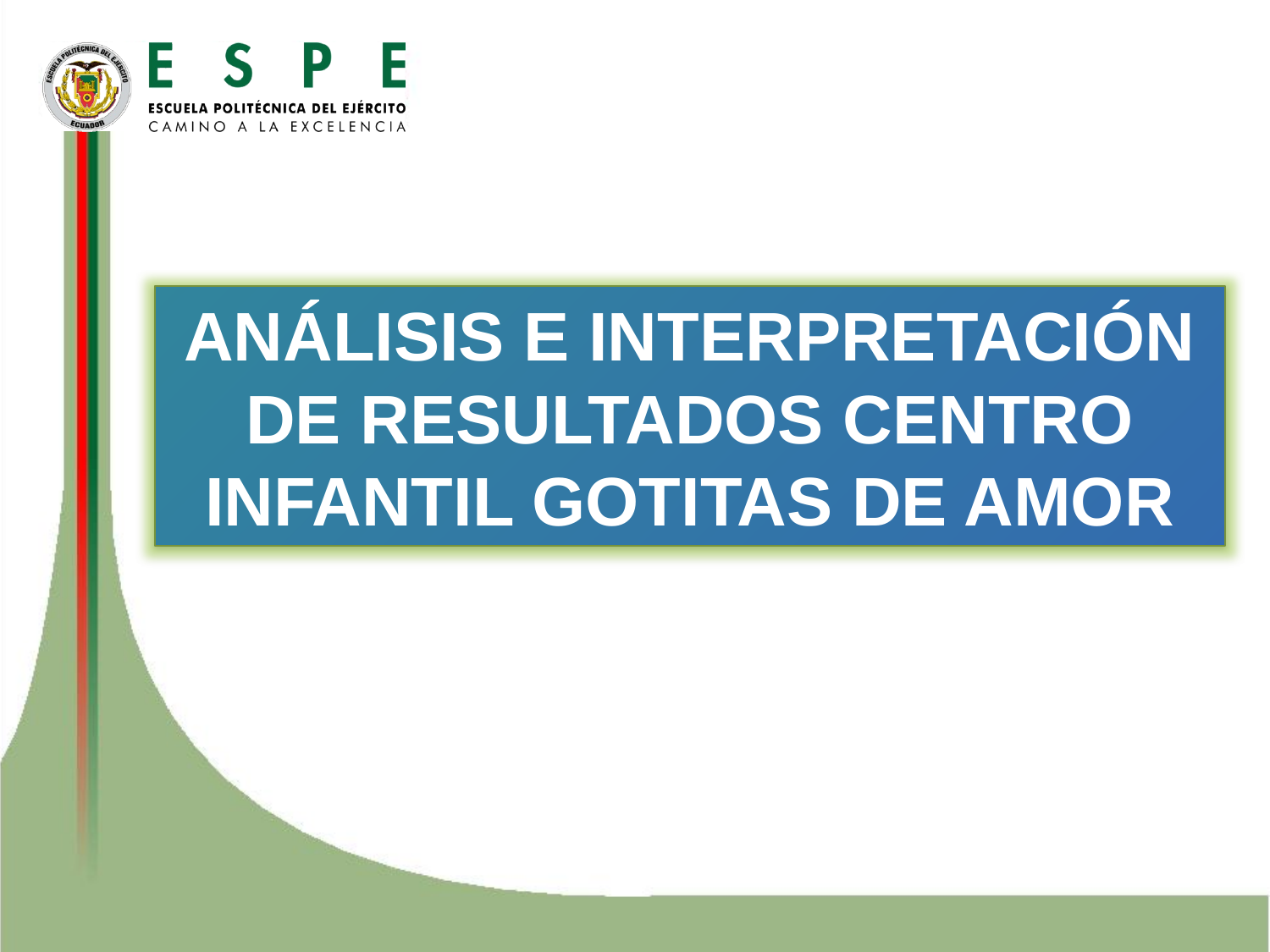

ANÁLISIS E INTERPRETACIÓN DE RESULTADOS CENTRO INFANTIL GOTITAS DE AMOR